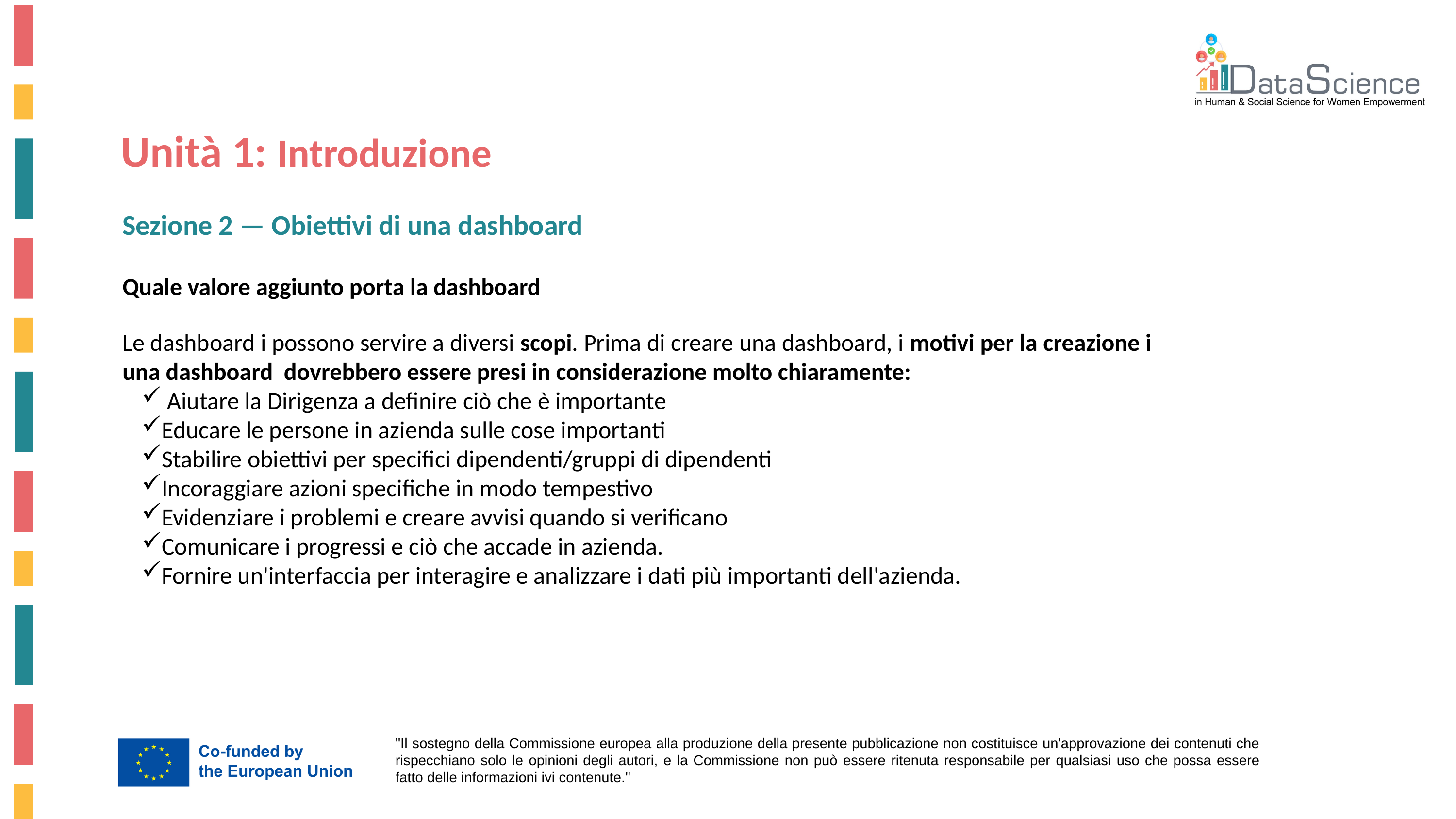

Unità 1: Introduzione
Sezione 2 — Obiettivi di una dashboard
Quale valore aggiunto porta la dashboard

Le dashboard i possono servire a diversi scopi. Prima di creare una dashboard, i motivi per la creazione i una dashboard  dovrebbero essere presi in considerazione molto chiaramente:
 Aiutare la Dirigenza a definire ciò che è importante
Educare le persone in azienda sulle cose importanti
Stabilire obiettivi per specifici dipendenti/gruppi di dipendenti
Incoraggiare azioni specifiche in modo tempestivo
Evidenziare i problemi e creare avvisi quando si verificano
Comunicare i progressi e ciò che accade in azienda.
Fornire un'interfaccia per interagire e analizzare i dati più importanti dell'azienda.